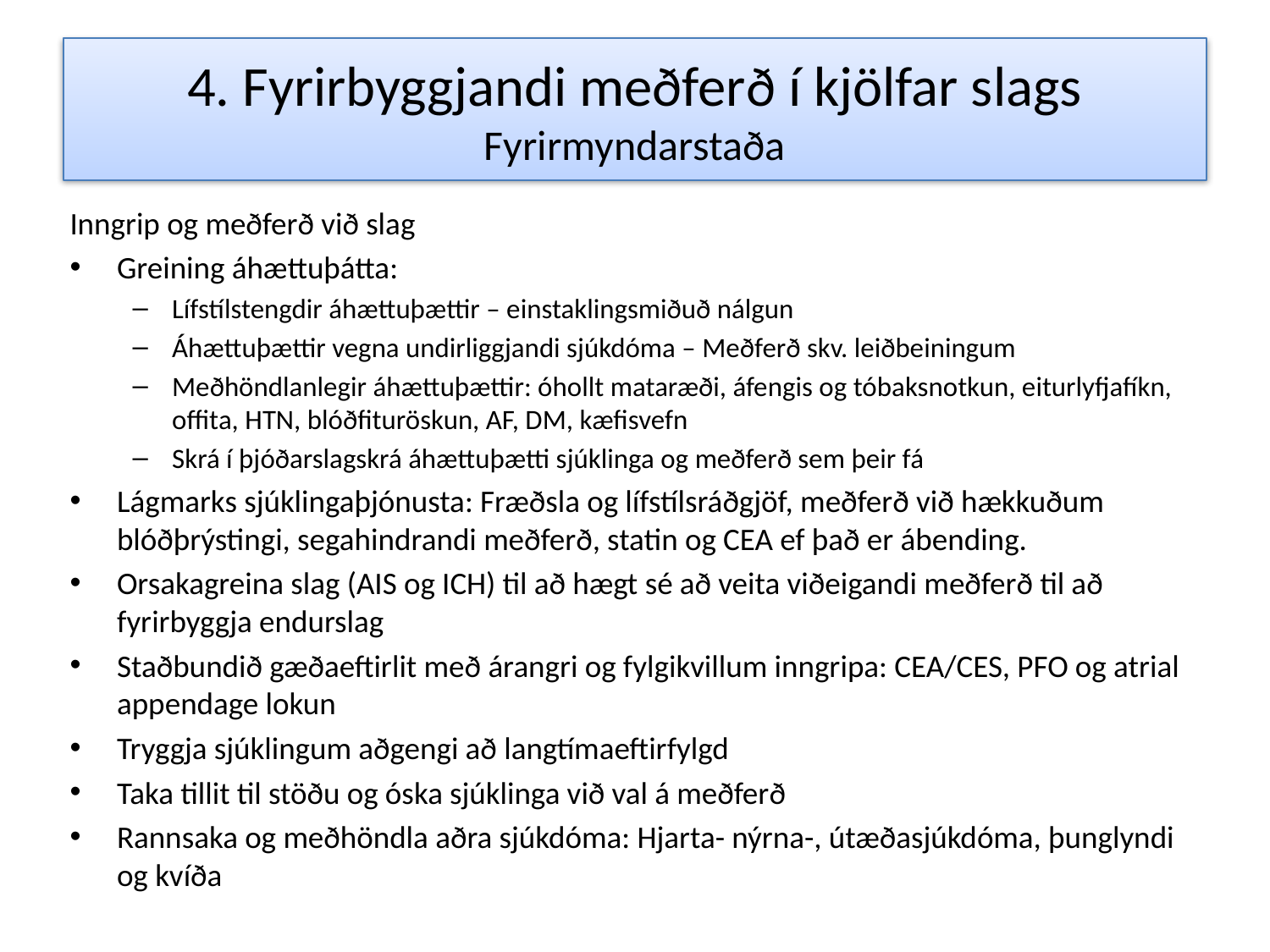

# 4. Fyrirbyggjandi meðferð í kjölfar slags Fyrirmyndarstaða
Inngrip og meðferð við slag
Greining áhættuþátta:
Lífstílstengdir áhættuþættir – einstaklingsmiðuð nálgun
Áhættuþættir vegna undirliggjandi sjúkdóma – Meðferð skv. leiðbeiningum
Meðhöndlanlegir áhættuþættir: óhollt mataræði, áfengis og tóbaksnotkun, eiturlyfjafíkn, offita, HTN, blóðfituröskun, AF, DM, kæfisvefn
Skrá í þjóðarslagskrá áhættuþætti sjúklinga og meðferð sem þeir fá
Lágmarks sjúklingaþjónusta: Fræðsla og lífstílsráðgjöf, meðferð við hækkuðum blóðþrýstingi, segahindrandi meðferð, statin og CEA ef það er ábending.
Orsakagreina slag (AIS og ICH) til að hægt sé að veita viðeigandi meðferð til að fyrirbyggja endurslag
Staðbundið gæðaeftirlit með árangri og fylgikvillum inngripa: CEA/CES, PFO og atrial appendage lokun
Tryggja sjúklingum aðgengi að langtímaeftirfylgd
Taka tillit til stöðu og óska sjúklinga við val á meðferð
Rannsaka og meðhöndla aðra sjúkdóma: Hjarta- nýrna-, útæðasjúkdóma, þunglyndi og kvíða